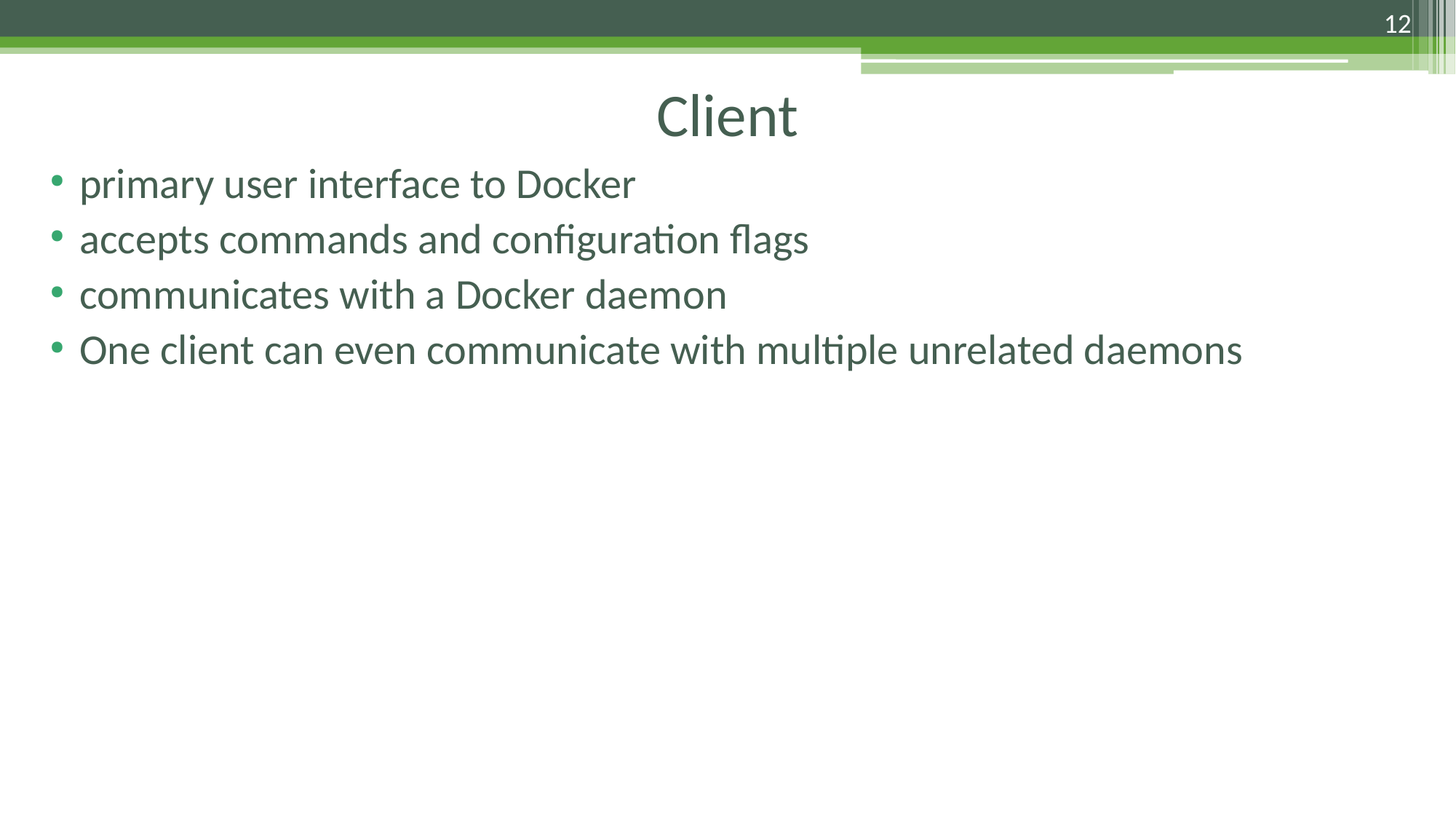

12
# Client
primary user interface to Docker
accepts commands and configuration flags
communicates with a Docker daemon
One client can even communicate with multiple unrelated daemons